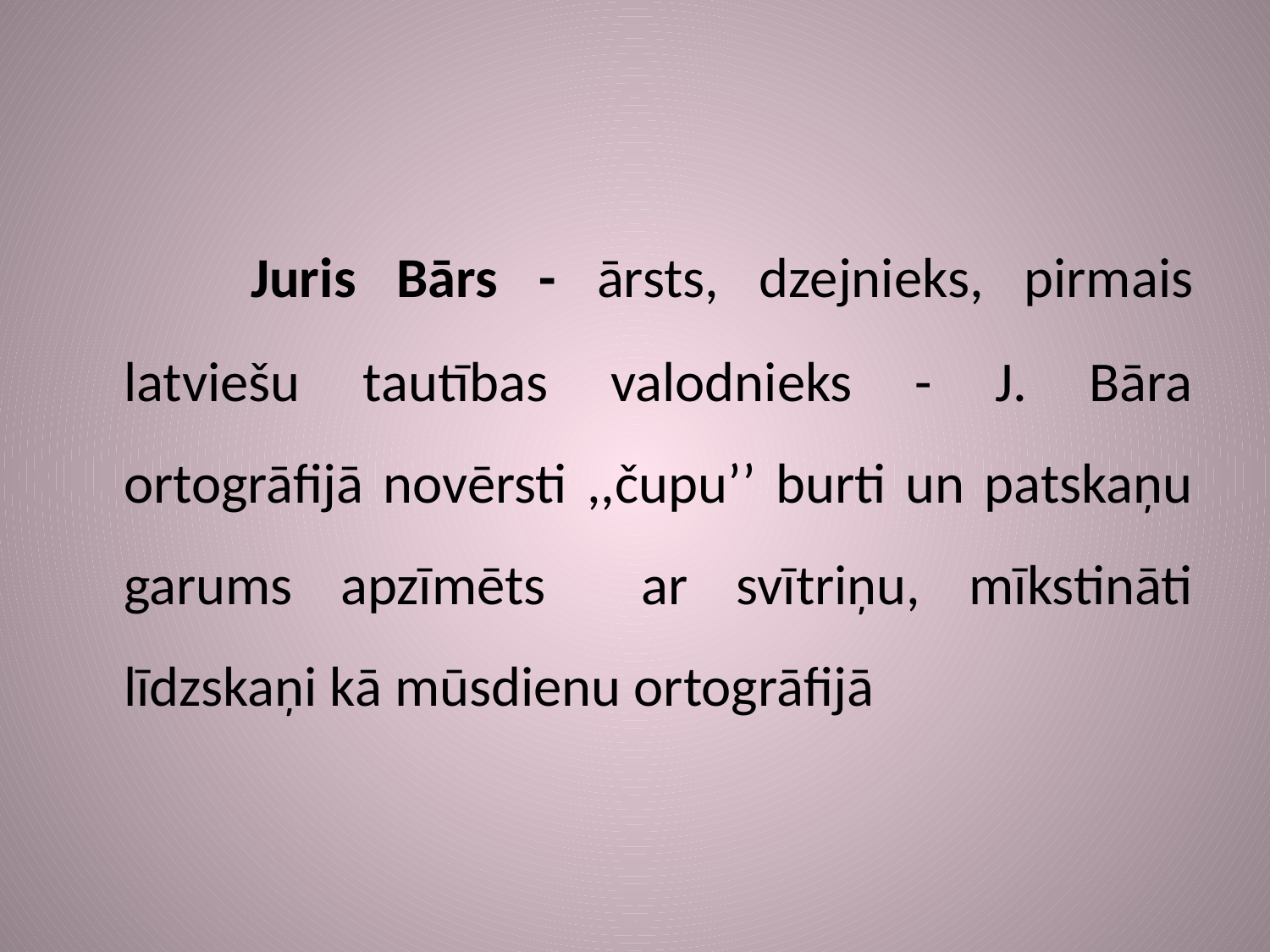

Juris Bārs - ārsts, dzejnieks, pirmais latviešu tautības valodnieks - J. Bāra ortogrāfijā novērsti ,,čupu’’ burti un patskaņu garums apzīmēts  ar svītriņu, mīkstināti līdzskaņi kā mūsdienu ortogrāfijā